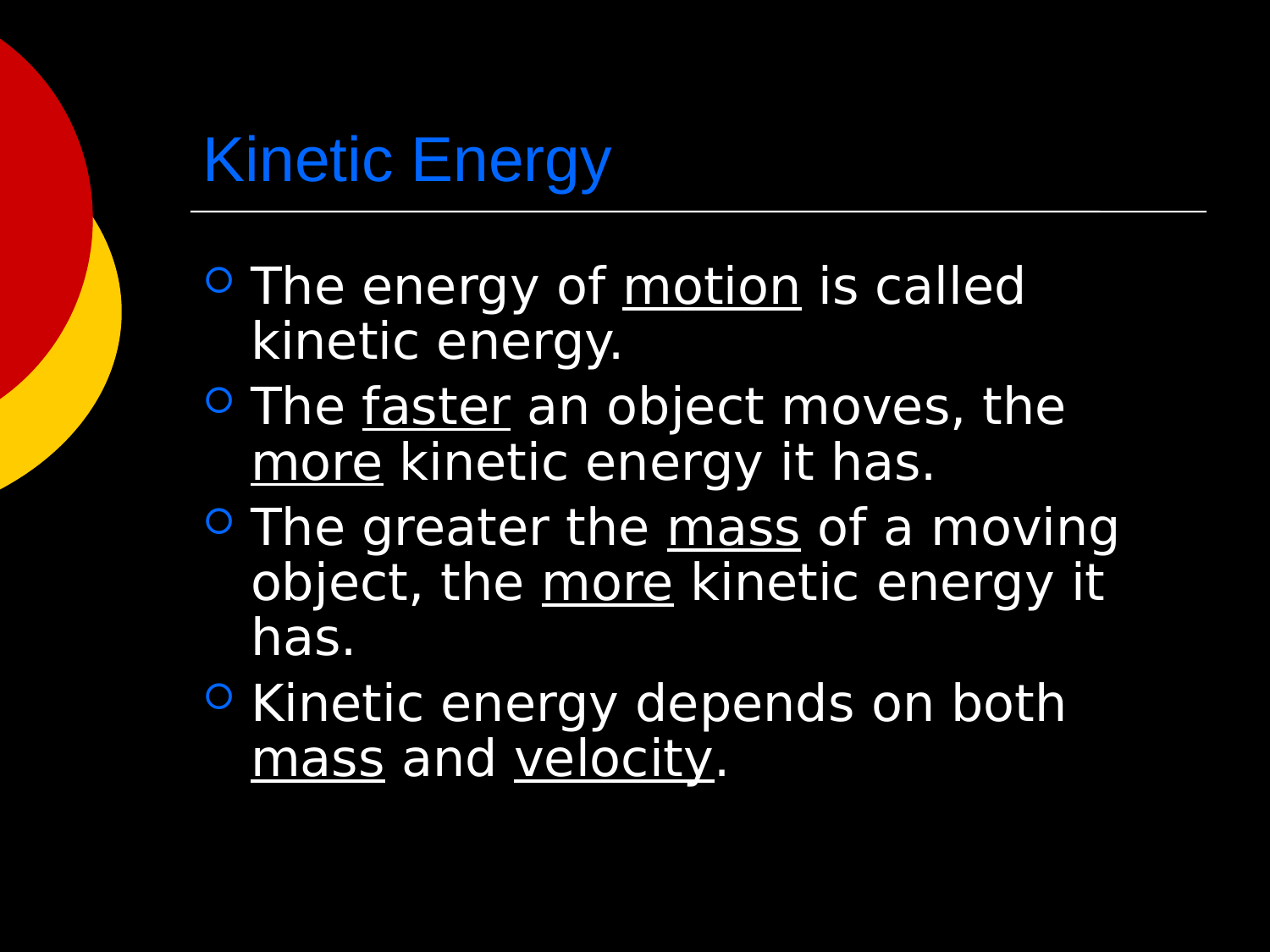

# Kinetic Energy
The energy of motion is called kinetic energy.
The faster an object moves, the more kinetic energy it has.
The greater the mass of a moving object, the more kinetic energy it has.
Kinetic energy depends on both mass and velocity.